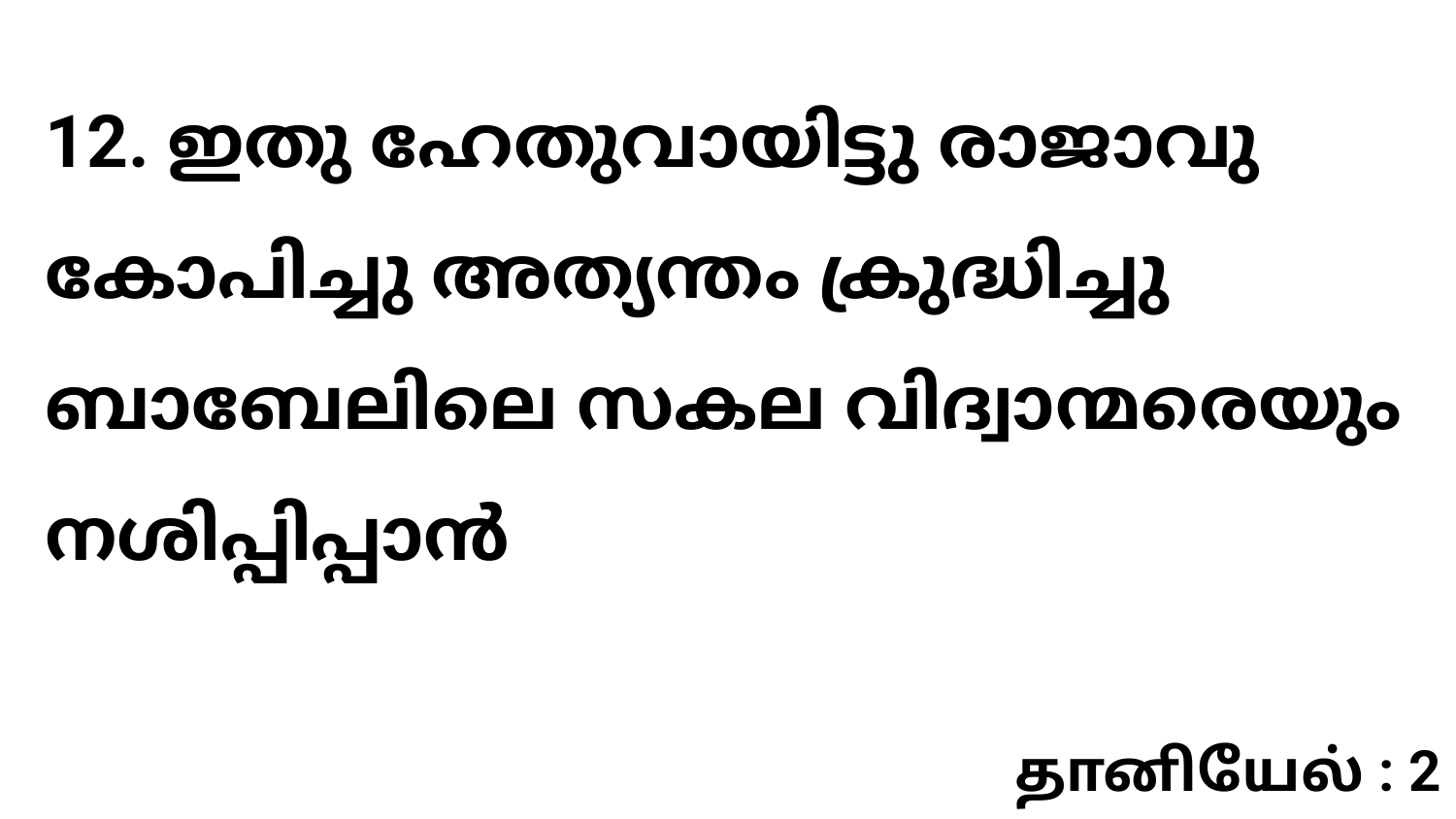

12. ഇതു ഹേതുവായിട്ടു രാജാവു കോപിച്ചു അത്യന്തം ക്രുദ്ധിച്ചു ബാബേലിലെ സകല വിദ്വാന്മരെയും നശിപ്പിപ്പാൻ
தானியேல் : 2